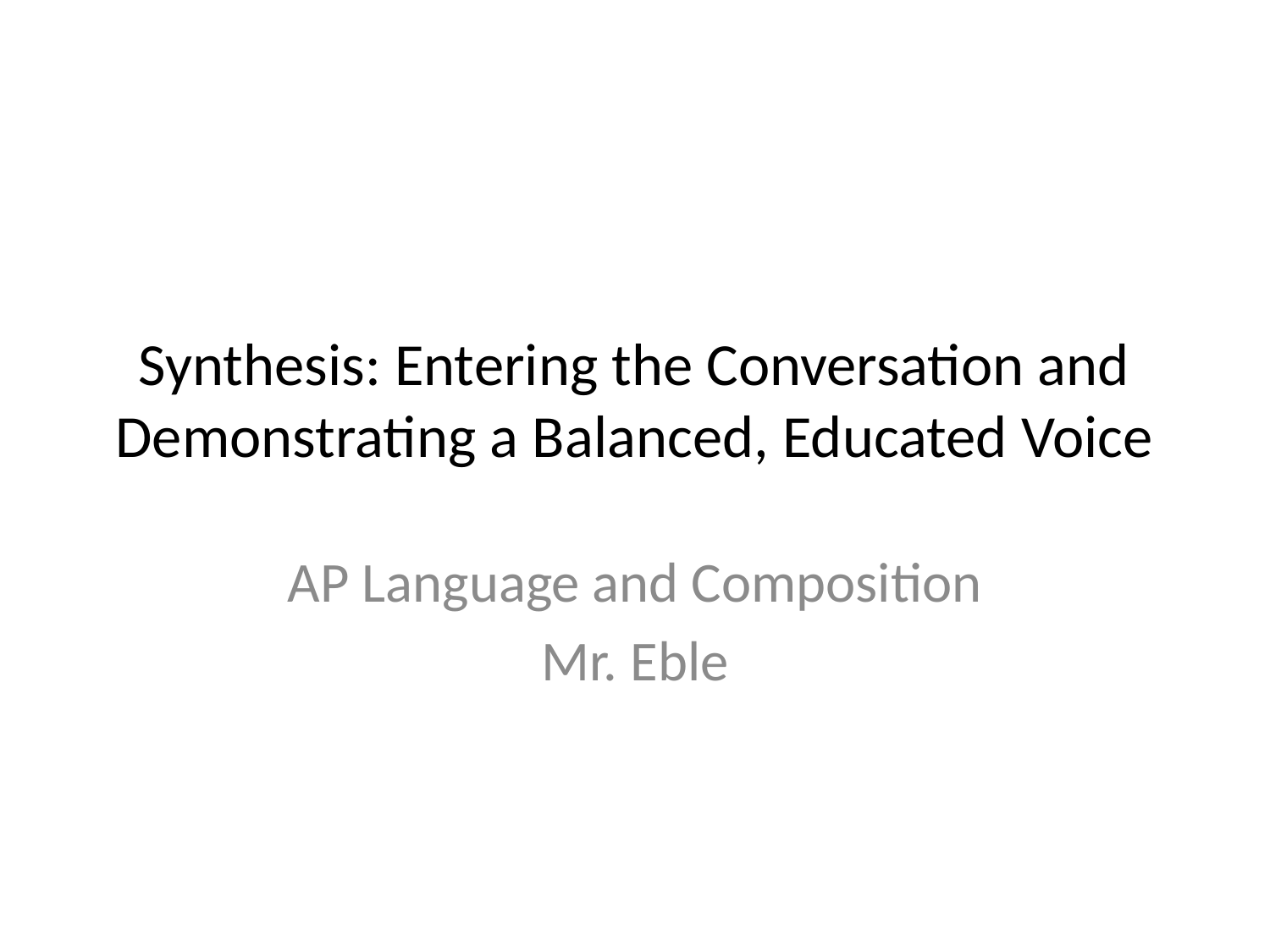

# Synthesis: Entering the Conversation and Demonstrating a Balanced, Educated Voice
AP Language and Composition
Mr. Eble